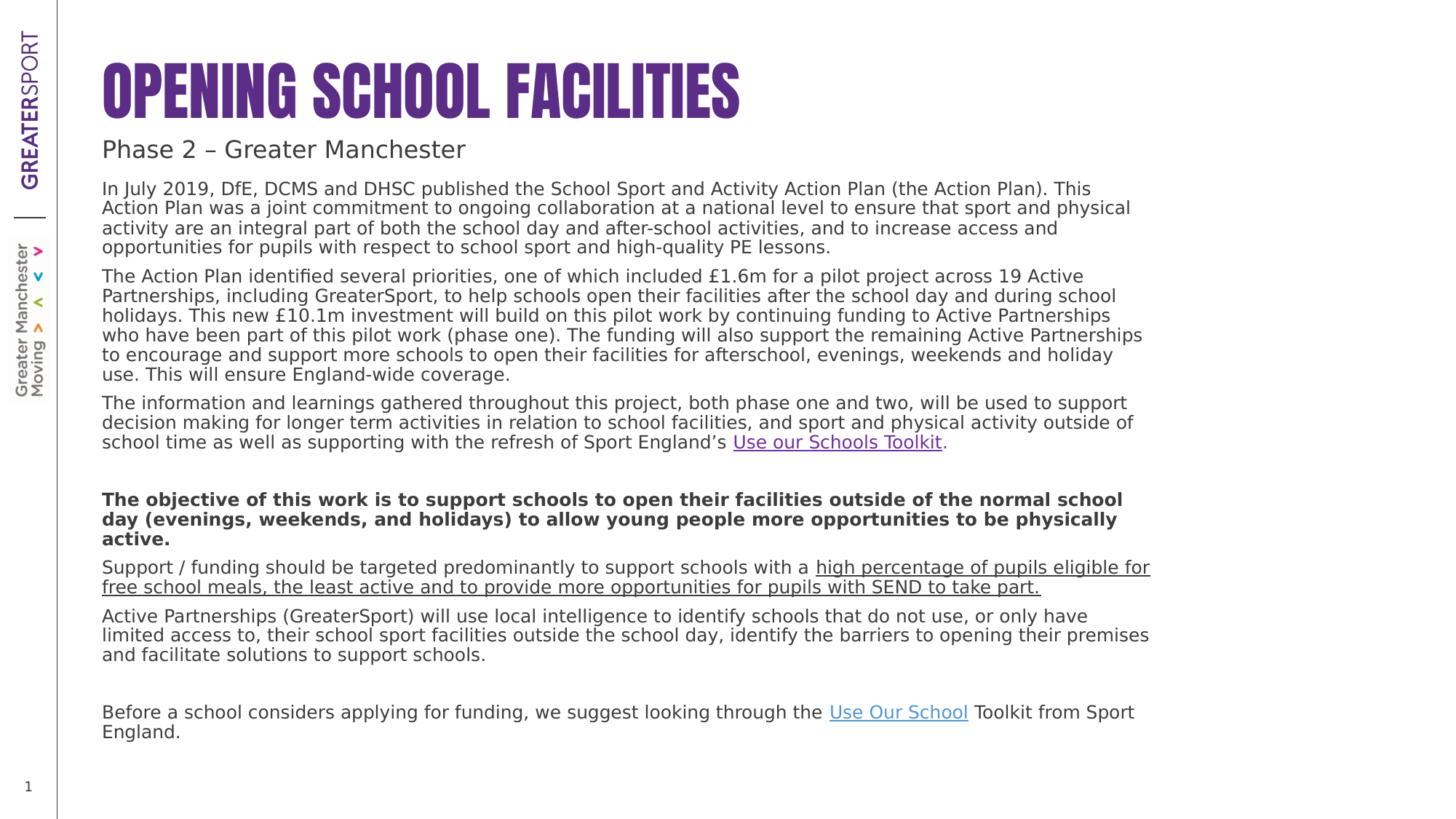

# Opening School Facilities
Phase 2 – Greater Manchester
In July 2019, DfE, DCMS and DHSC published the School Sport and Activity Action Plan (the Action Plan). This Action Plan was a joint commitment to ongoing collaboration at a national level to ensure that sport and physical activity are an integral part of both the school day and after-school activities, and to increase access and opportunities for pupils with respect to school sport and high-quality PE lessons.
The Action Plan identified several priorities, one of which included £1.6m for a pilot project across 19 Active Partnerships, including GreaterSport, to help schools open their facilities after the school day and during school holidays. This new £10.1m investment will build on this pilot work by continuing funding to Active Partnerships who have been part of this pilot work (phase one). The funding will also support the remaining Active Partnerships to encourage and support more schools to open their facilities for afterschool, evenings, weekends and holiday use. This will ensure England-wide coverage.
The information and learnings gathered throughout this project, both phase one and two, will be used to support decision making for longer term activities in relation to school facilities, and sport and physical activity outside of school time as well as supporting with the refresh of Sport England’s Use our Schools Toolkit.

The objective of this work is to support schools to open their facilities outside of the normal school day (evenings, weekends, and holidays) to allow young people more opportunities to be physically active.
Support / funding should be targeted predominantly to support schools with a high percentage of pupils eligible for free school meals, the least active and to provide more opportunities for pupils with SEND to take part.
Active Partnerships (GreaterSport) will use local intelligence to identify schools that do not use, or only have limited access to, their school sport facilities outside the school day, identify the barriers to opening their premises and facilitate solutions to support schools.

Before a school considers applying for funding, we suggest looking through the Use Our School Toolkit from Sport England.

1